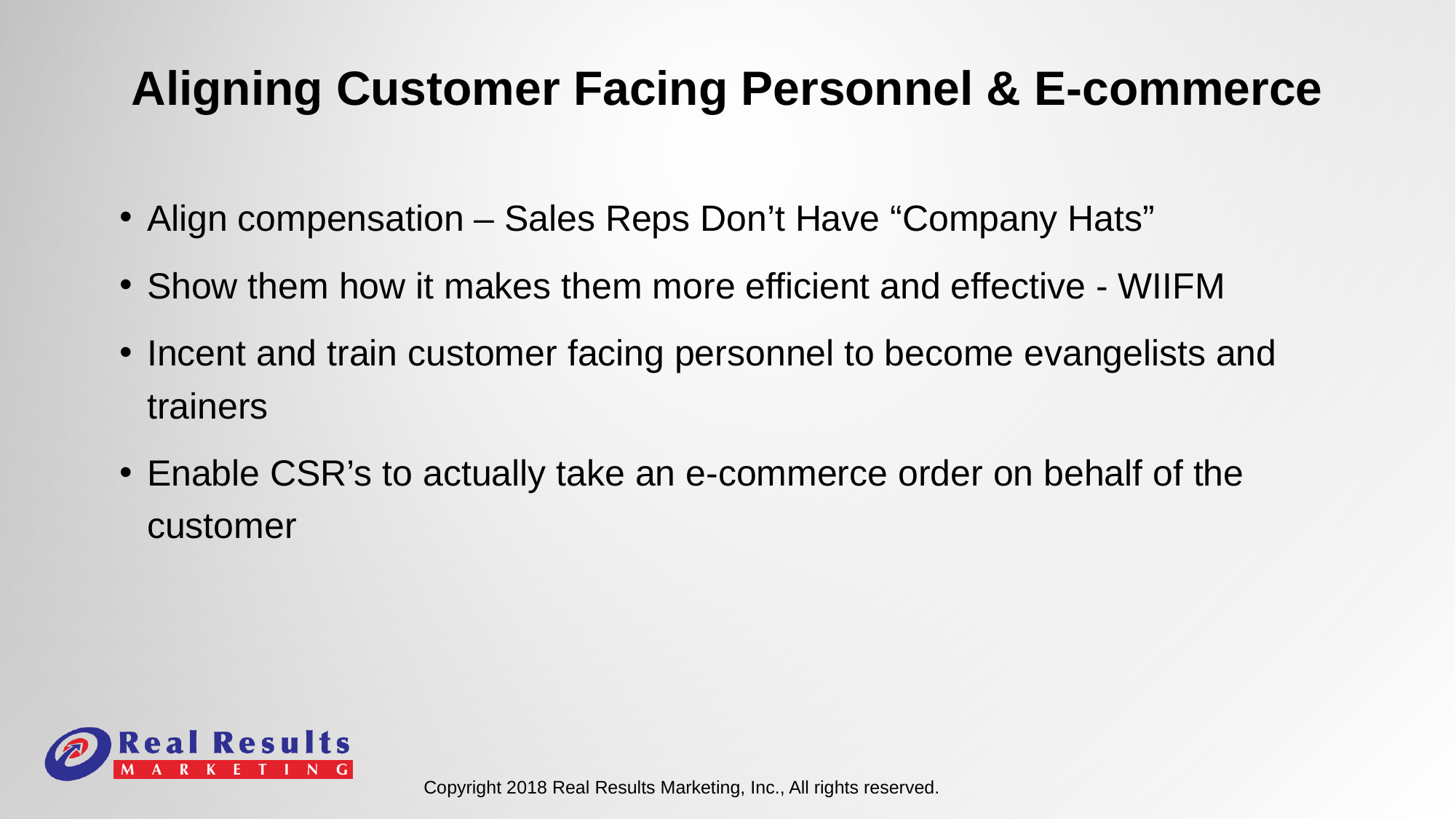

# Aligning Customer Facing Personnel & E-commerce
Align compensation – Sales Reps Don’t Have “Company Hats”
Show them how it makes them more efficient and effective - WIIFM
Incent and train customer facing personnel to become evangelists and trainers
Enable CSR’s to actually take an e-commerce order on behalf of the customer
Copyright 2018 Real Results Marketing, Inc., All rights reserved.